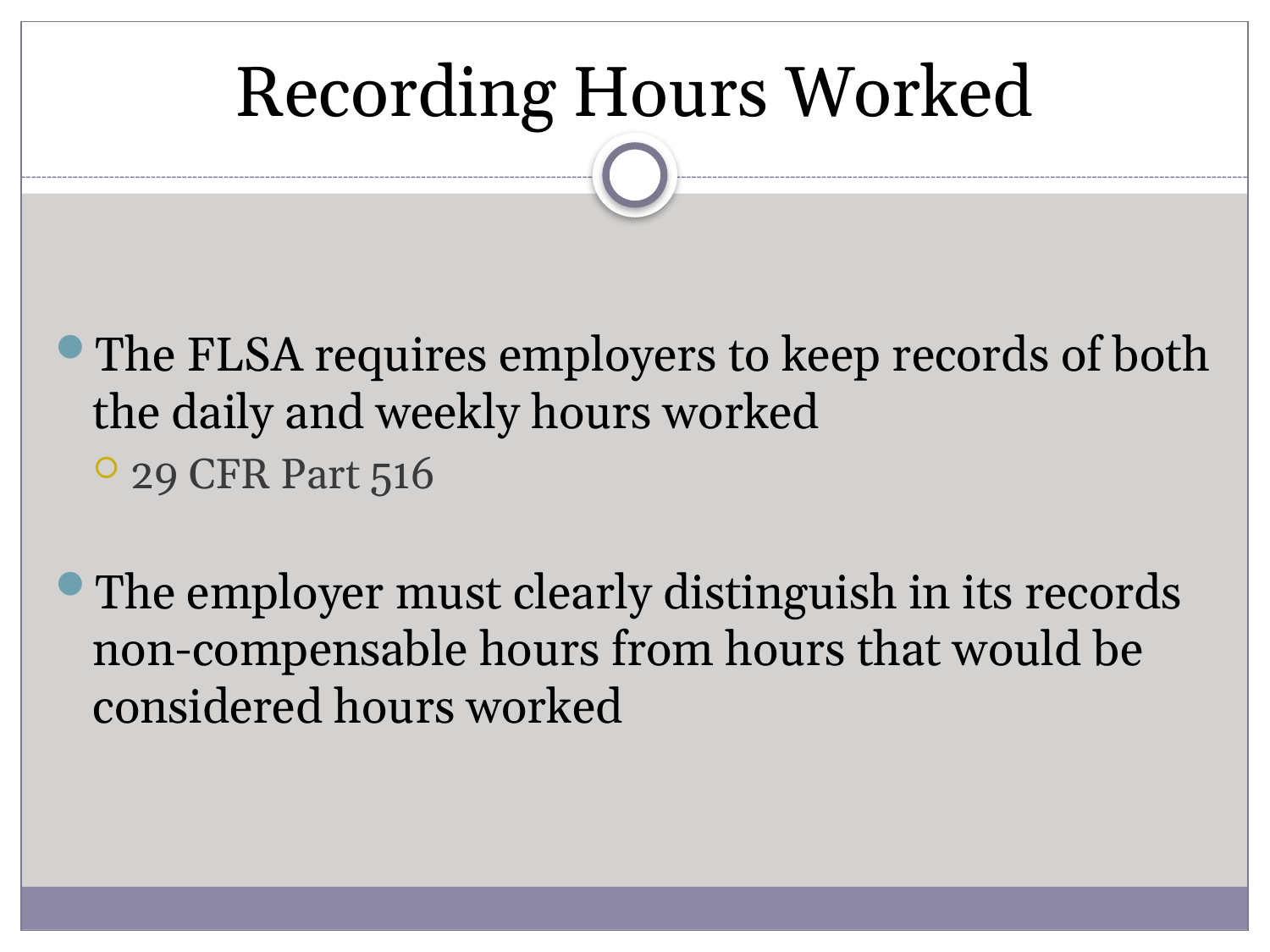

# Recording Hours Worked
The FLSA requires employers to keep records of both the daily and weekly hours worked
29 CFR Part 516

The employer must clearly distinguish in its records non-compensable hours from hours that would be considered hours worked